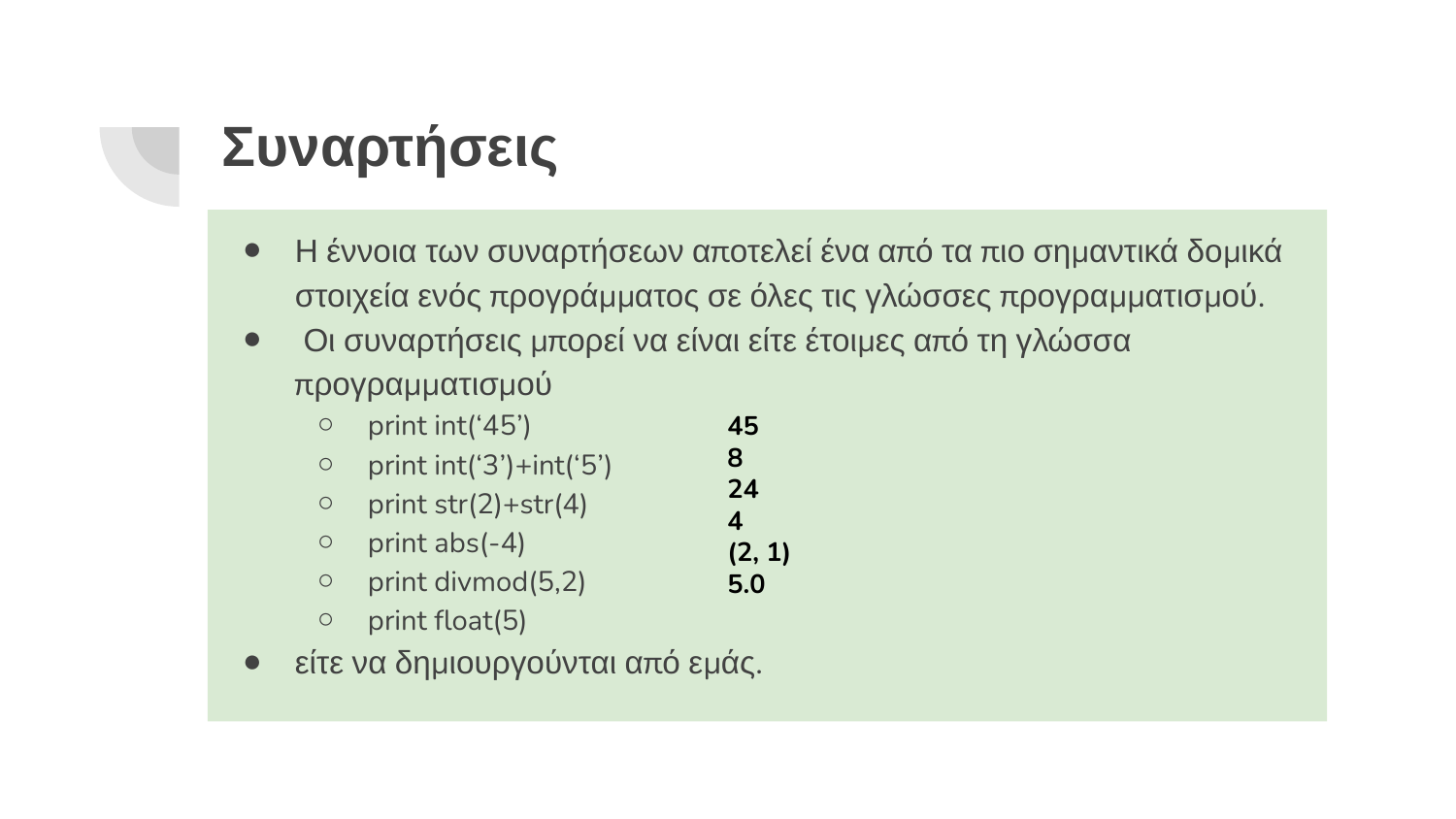

# Συναρτήσεις
Η έννοια των συναρτήσεων αποτελεί ένα από τα πιο σημαντικά δομικά στοιχεία ενός προγράμματος σε όλες τις γλώσσες προγραμματισμού.
 Οι συναρτήσεις μπορεί να είναι είτε έτοιμες από τη γλώσσα προγραμματισμού
print int(‘45’)
print int(‘3’)+int(‘5’)
print str(2)+str(4)
print abs(-4)
print divmod(5,2)
print float(5)
είτε να δημιουργούνται από εμάς.

45
8
24
4
(2, 1)
5.0